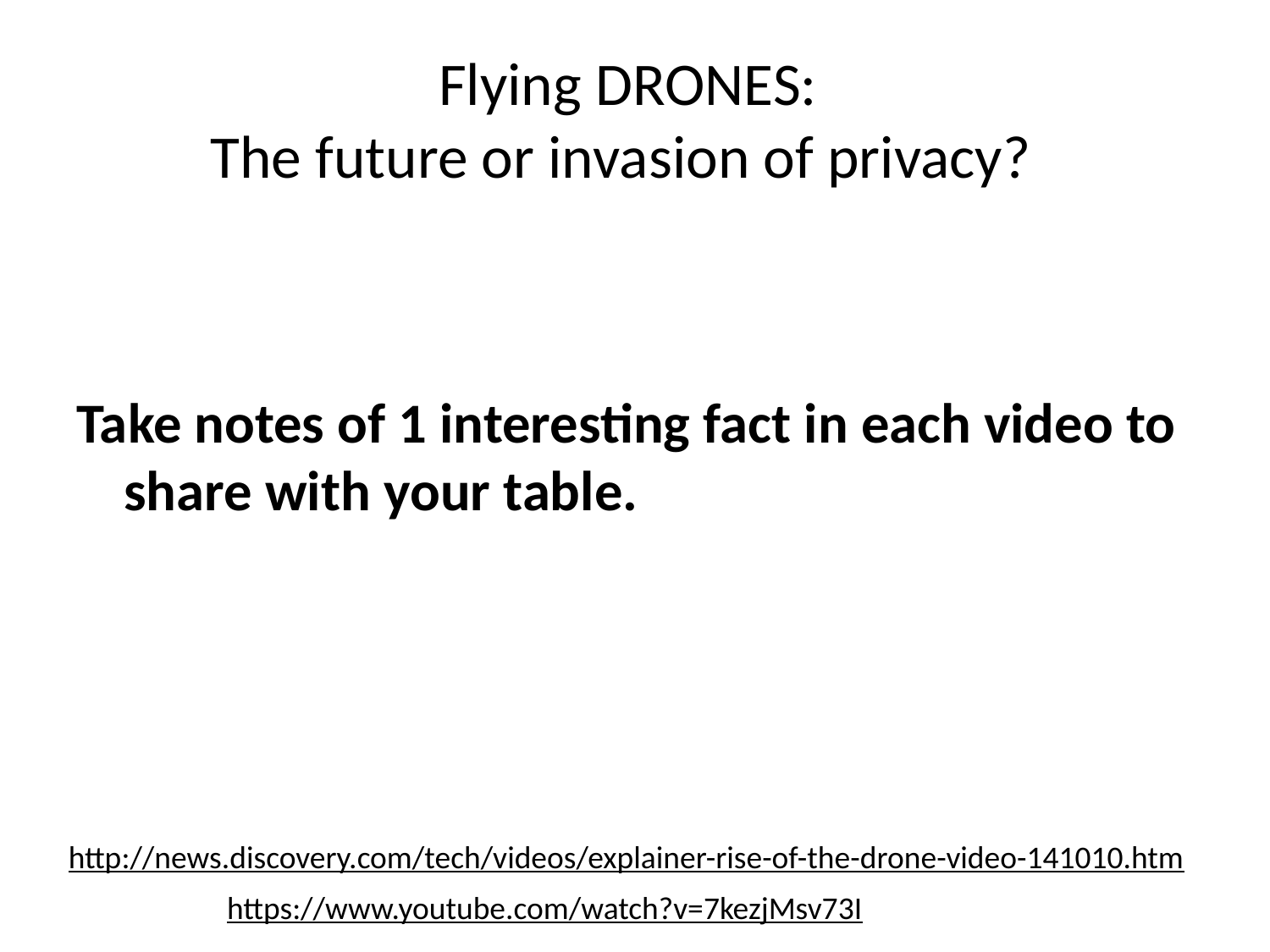

# Flying DRONES: The future or invasion of privacy?

Take notes of 1 interesting fact in each video to share with your table.
http://news.discovery.com/tech/videos/explainer-rise-of-the-drone-video-141010.htm
https://www.youtube.com/watch?v=7kezjMsv73I